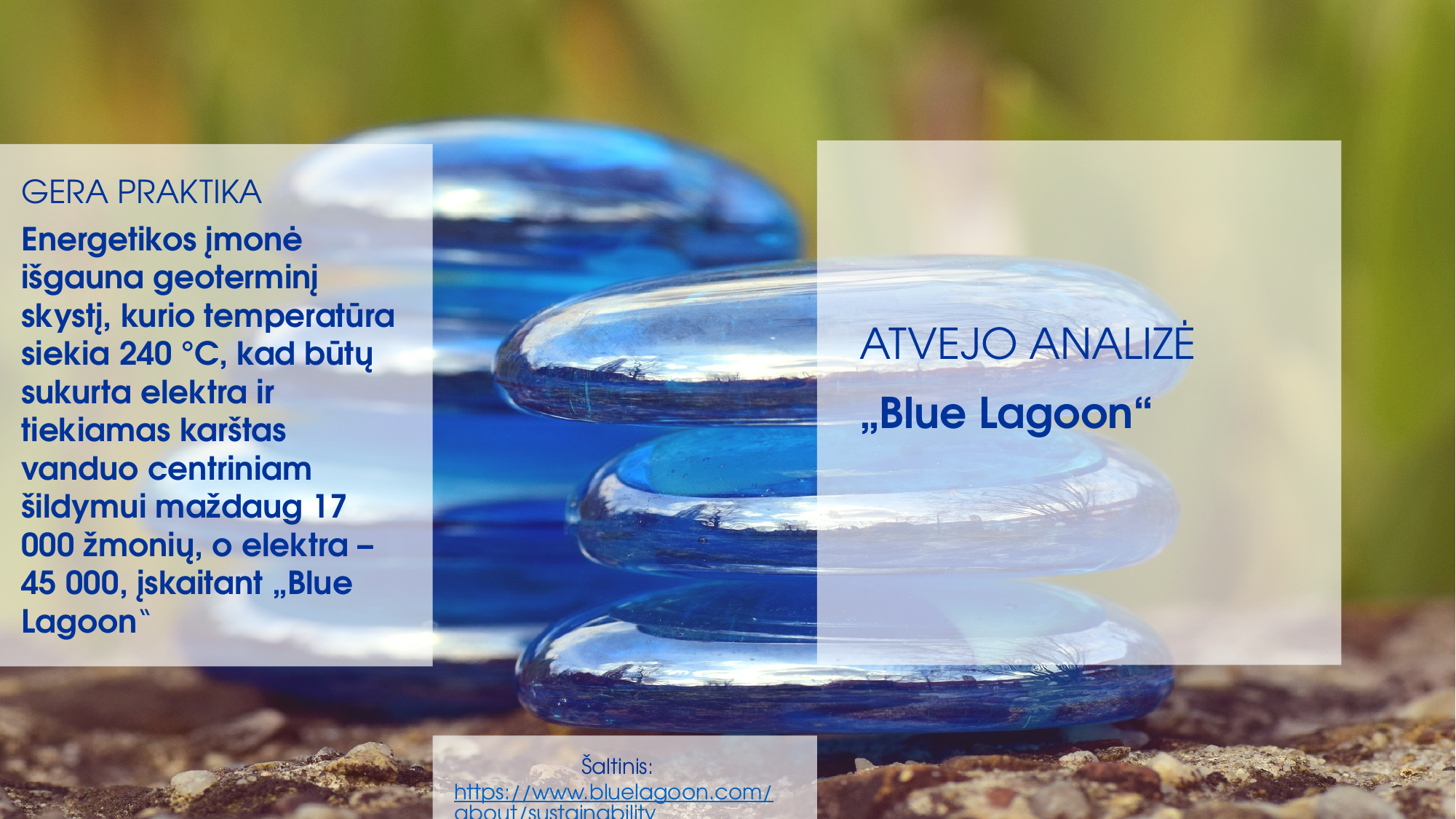

ATVEJO ANALIZĖ
„Blue Lagoon“

GERA PRAKTIKA
Energetikos įmonė išgauna geoterminį skystį, kurio temperatūra siekia 240 °C, kad būtų sukurta elektra ir tiekiamas karštas vanduo centriniam šildymui maždaug 17 000 žmonių, o elektra – 45 000, įskaitant „Blue Lagoon“
Šaltinis: https://www.bluelagoon.com/about/sustainability